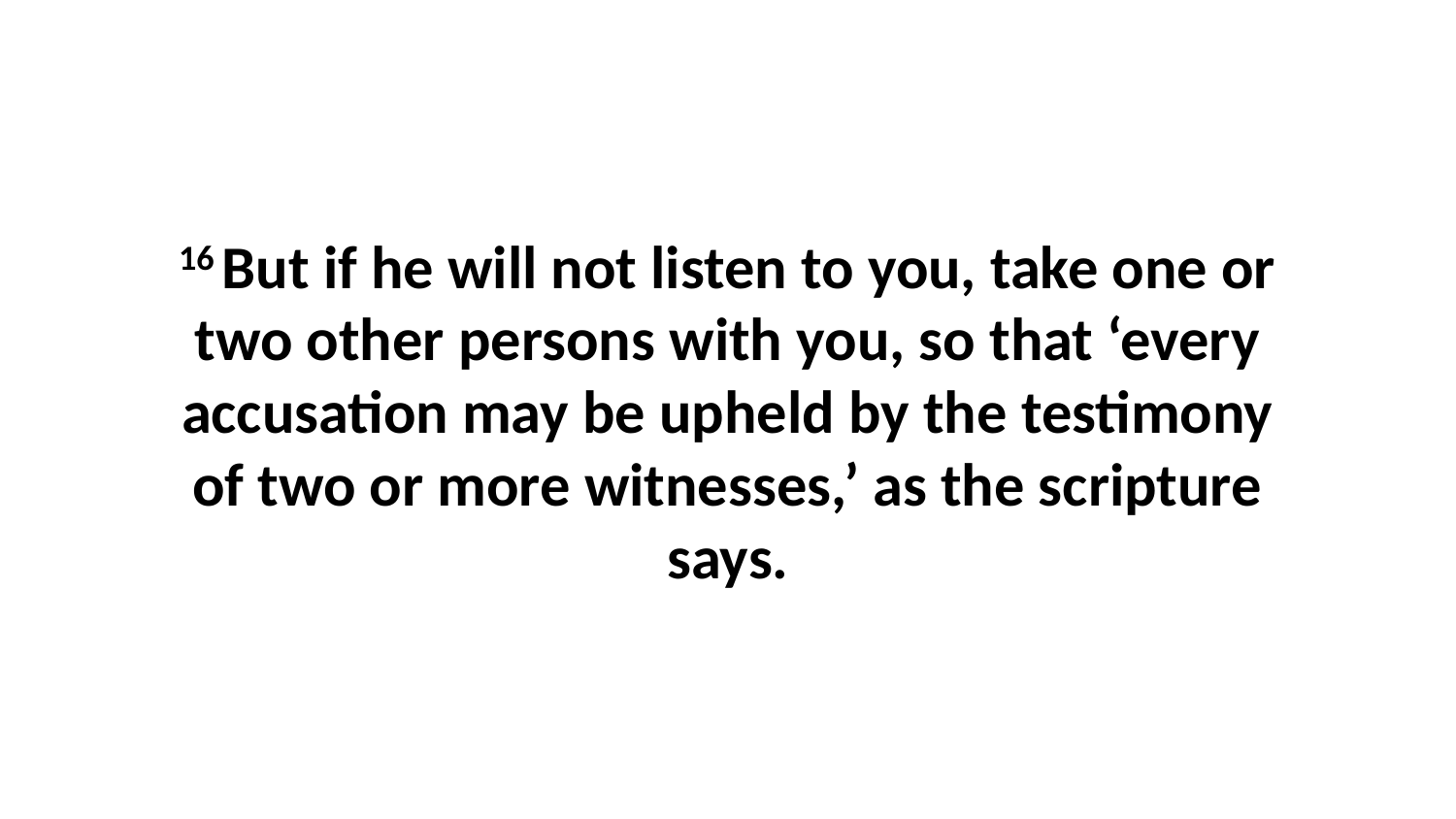

16 But if he will not listen to you, take one or two other persons with you, so that ‘every accusation may be upheld by the testimony of two or more witnesses,’ as the scripture says.